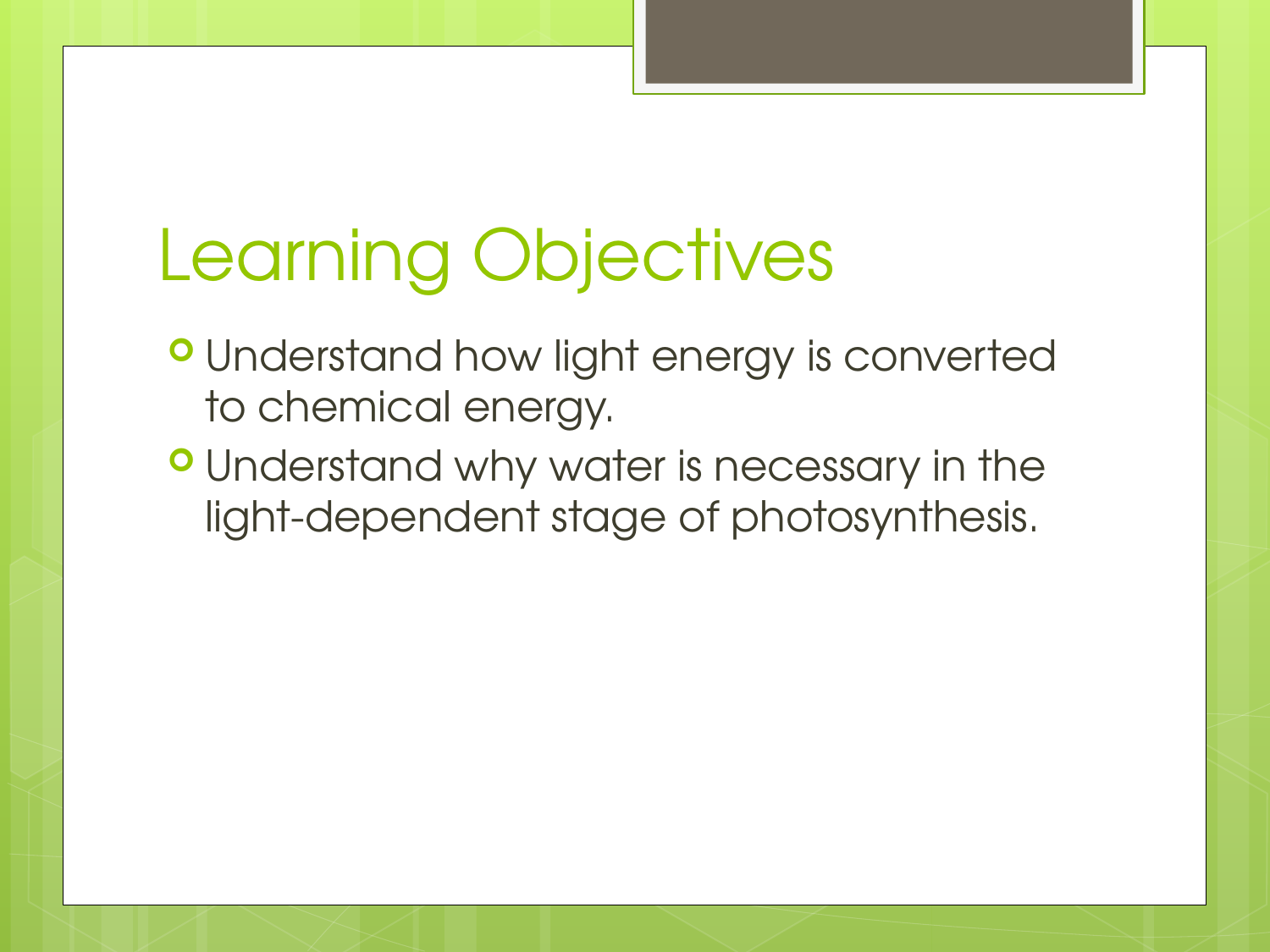

# Learning Objectives
Understand how light energy is converted to chemical energy.
Understand why water is necessary in the light-dependent stage of photosynthesis.